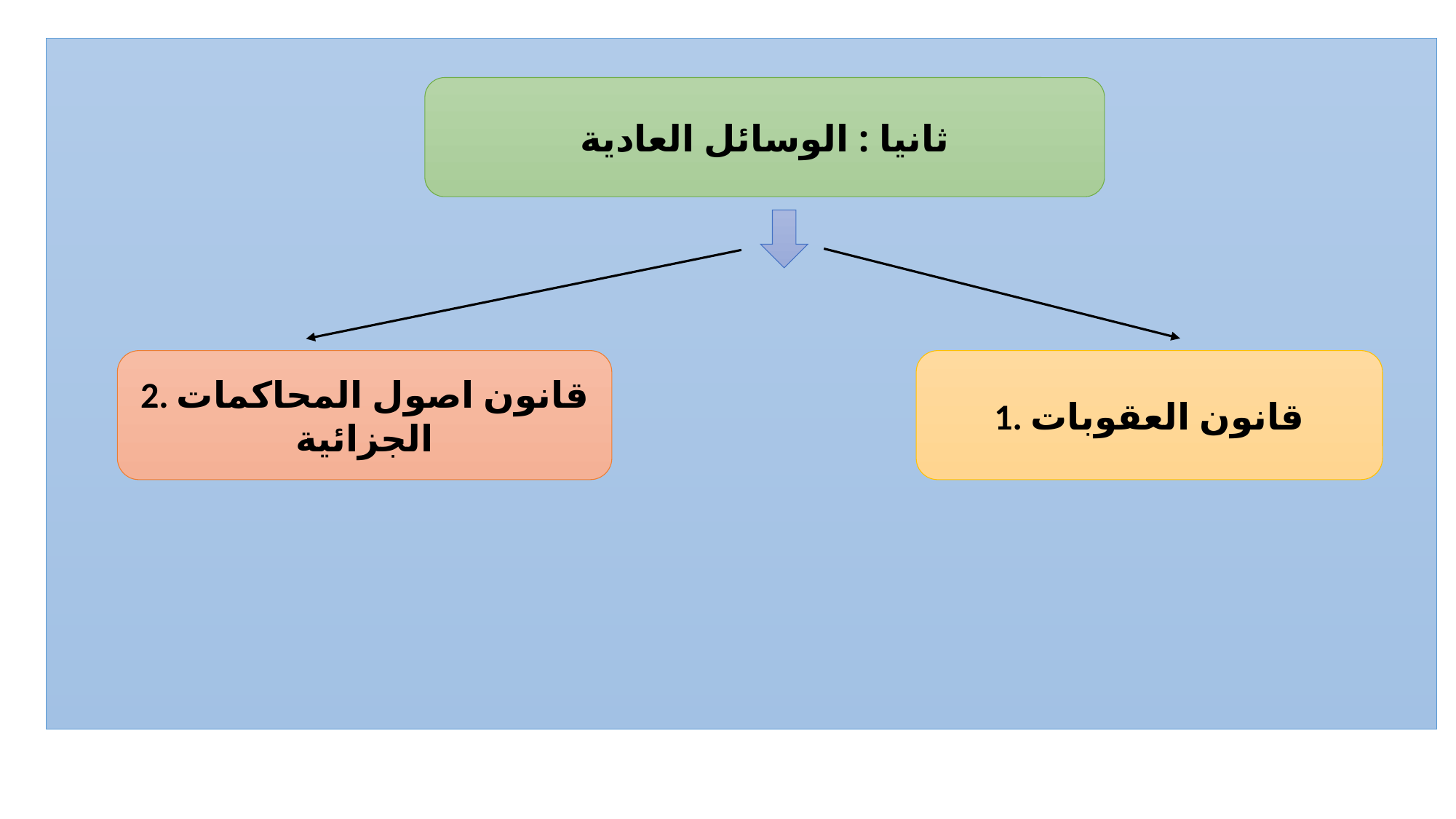

ثانيا : الوسائل العادية

2. قانون اصول المحاكمات الجزائية
1. قانون العقوبات